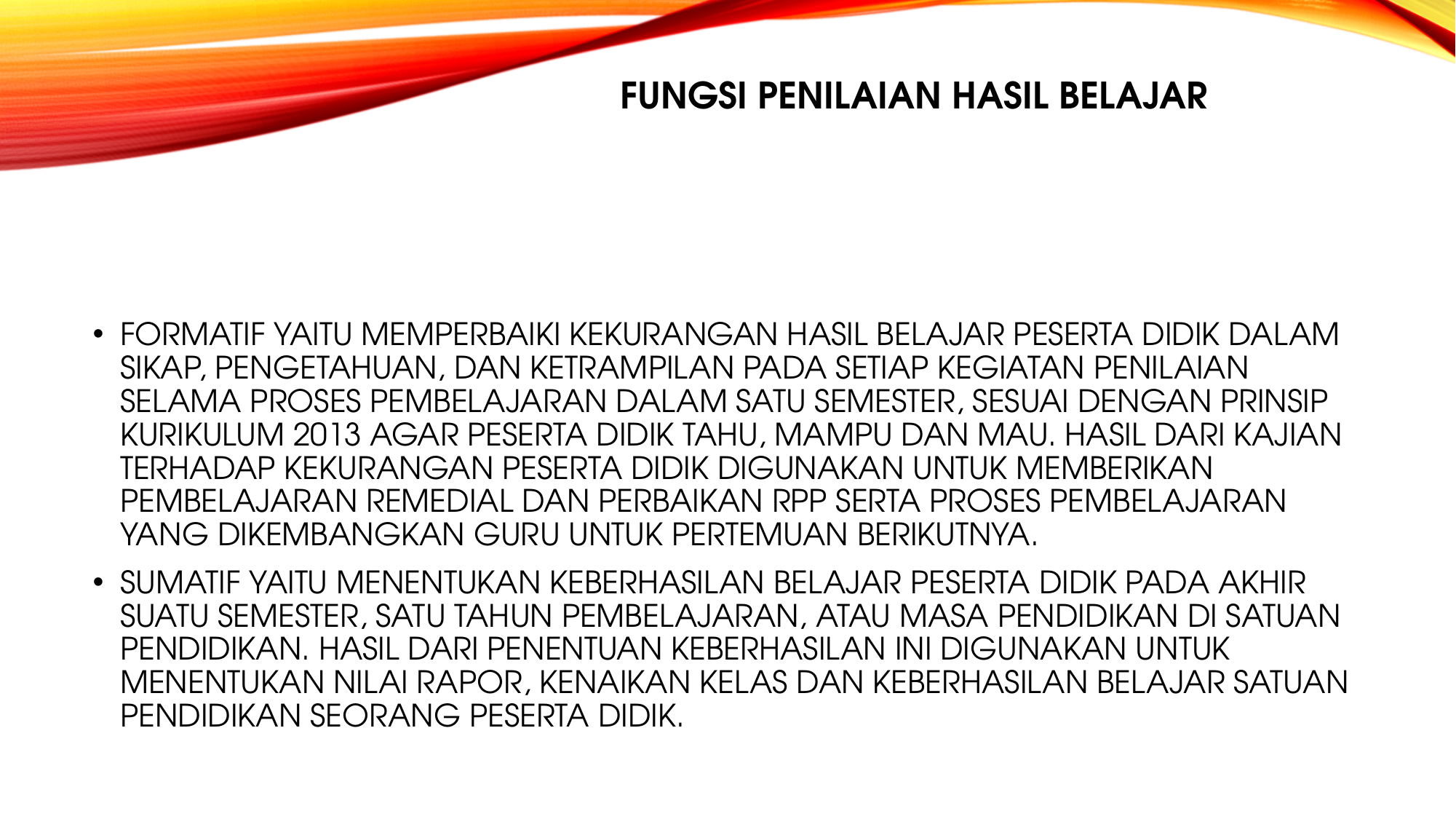

# FUNGSI PENILAIAN HASIL BELAJAR

FORMATIF YAITU MEMPERBAIKI KEKURANGAN HASIL BELAJAR PESERTA DIDIK DALAM SIKAP, PENGETAHUAN, DAN KETRAMPILAN PADA SETIAP KEGIATAN PENILAIAN SELAMA PROSES PEMBELAJARAN DALAM SATU SEMESTER, SESUAI DENGAN PRINSIP KURIKULUM 2013 AGAR PESERTA DIDIK TAHU, MAMPU DAN MAU. HASIL DARI KAJIAN TERHADAP KEKURANGAN PESERTA DIDIK DIGUNAKAN UNTUK MEMBERIKAN PEMBELAJARAN REMEDIAL DAN PERBAIKAN RPP SERTA PROSES PEMBELAJARAN YANG DIKEMBANGKAN GURU UNTUK PERTEMUAN BERIKUTNYA.
SUMATIF YAITU MENENTUKAN KEBERHASILAN BELAJAR PESERTA DIDIK PADA AKHIR SUATU SEMESTER, SATU TAHUN PEMBELAJARAN, ATAU MASA PENDIDIKAN DI SATUAN PENDIDIKAN. HASIL DARI PENENTUAN KEBERHASILAN INI DIGUNAKAN UNTUK MENENTUKAN NILAI RAPOR, KENAIKAN KELAS DAN KEBERHASILAN BELAJAR SATUAN PENDIDIKAN SEORANG PESERTA DIDIK.